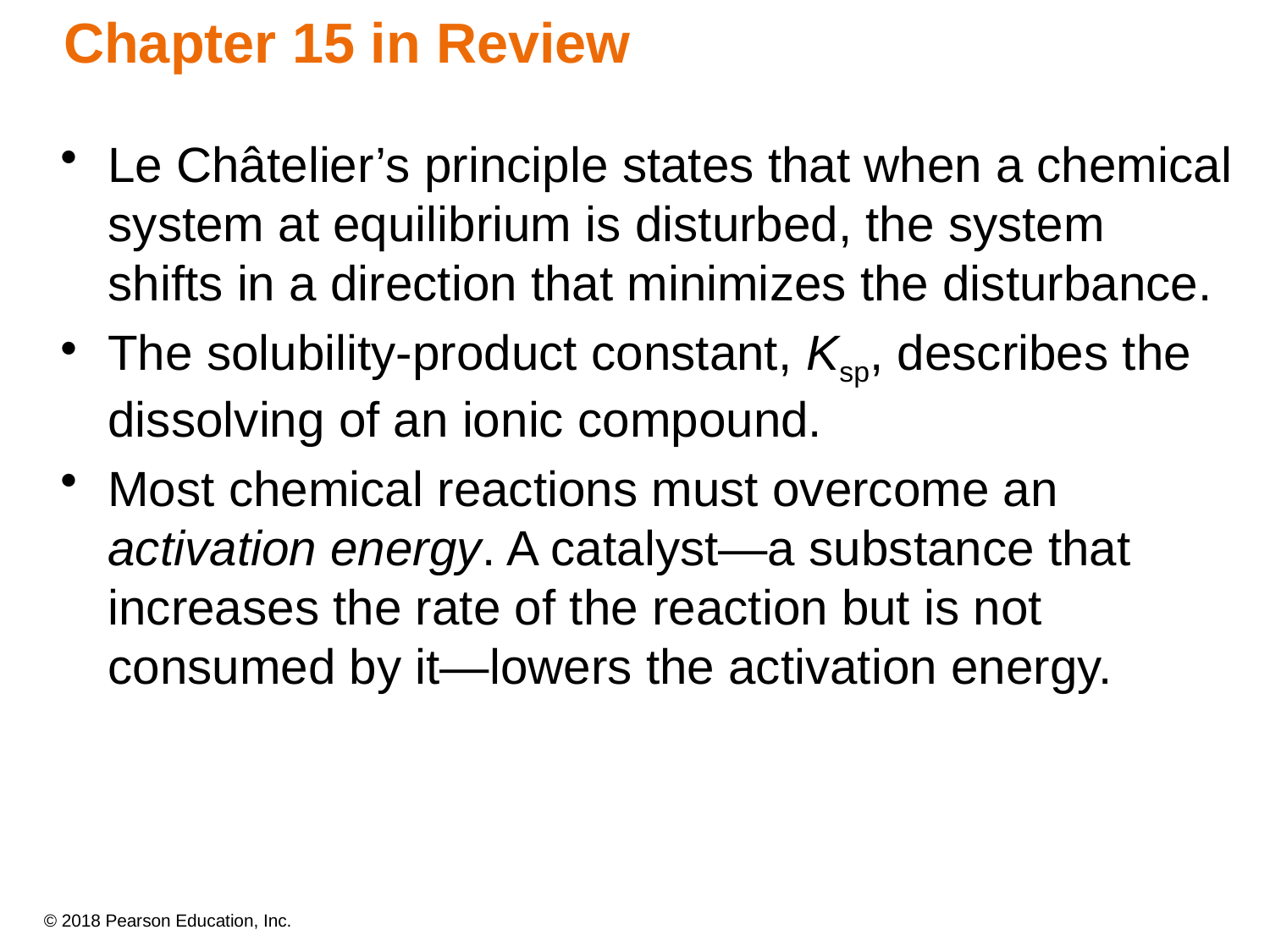

# Chapter 15 in Review
Le Châtelier’s principle states that when a chemical system at equilibrium is disturbed, the system shifts in a direction that minimizes the disturbance.
The solubility-product constant, Ksp, describes the dissolving of an ionic compound.
Most chemical reactions must overcome an activation energy. A catalyst—a substance that increases the rate of the reaction but is not consumed by it—lowers the activation energy.